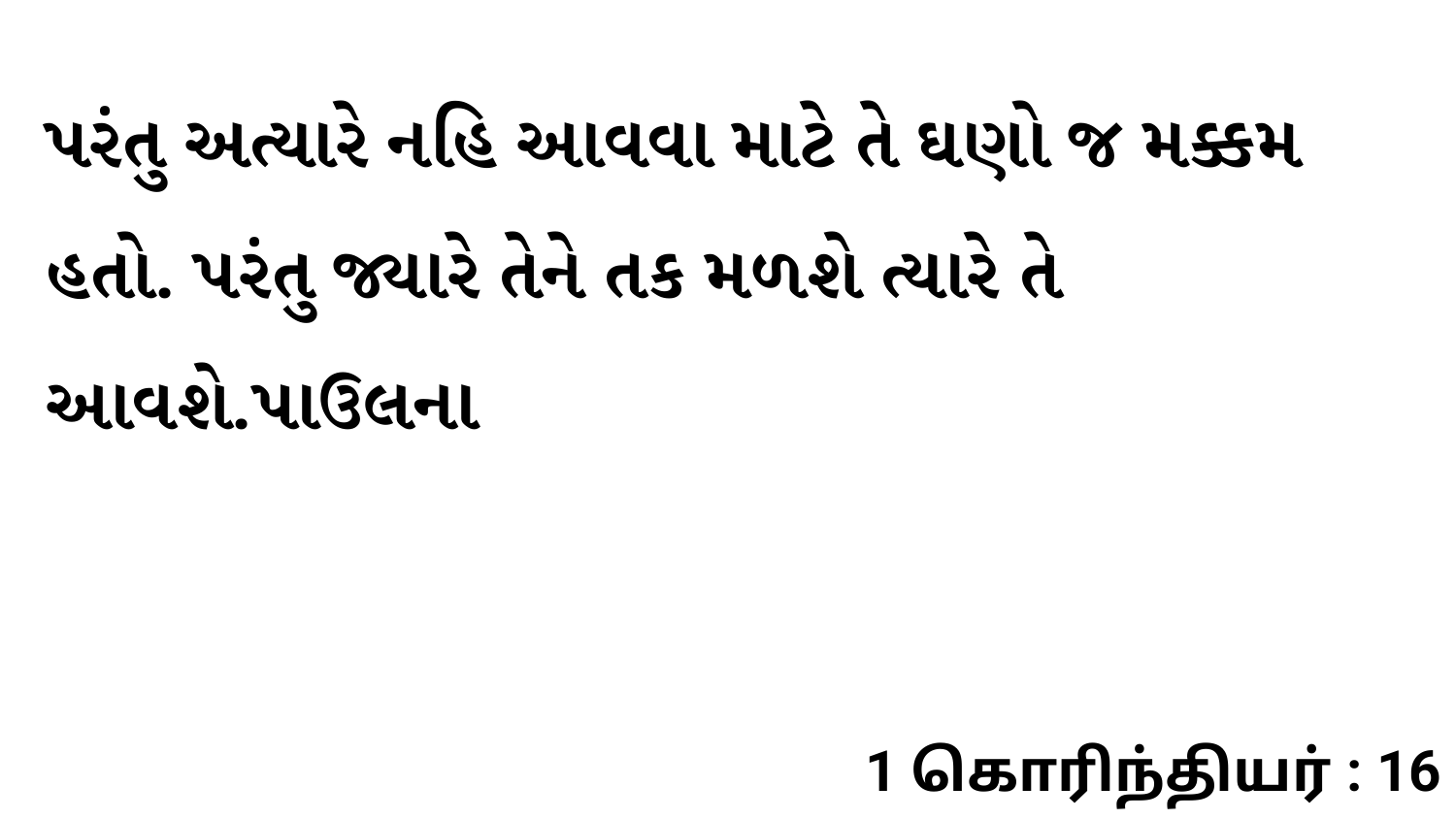

પરંતુ અત્યારે નહિ આવવા માટે તે ઘણો જ મક્કમ હતો. પરંતુ જ્યારે તેને તક મળશે ત્યારે તે આવશે.પાઉલના
1 கொரிந்தியர் : 16